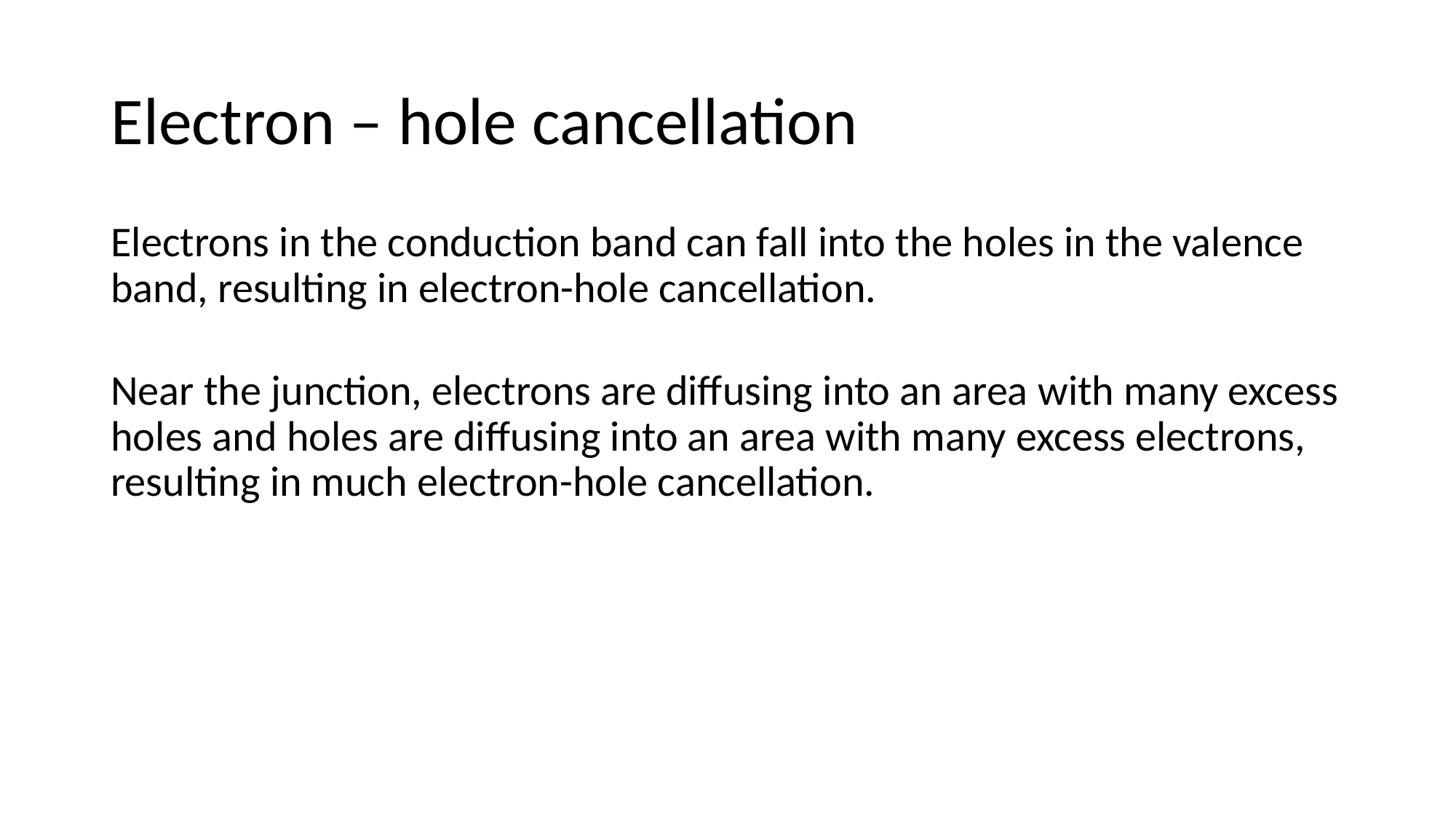

# Electron – hole cancellation
Electrons in the conduction band can fall into the holes in the valence band, resulting in electron-hole cancellation.

Near the junction, electrons are diffusing into an area with many excess holes and holes are diffusing into an area with many excess electrons, resulting in much electron-hole cancellation.